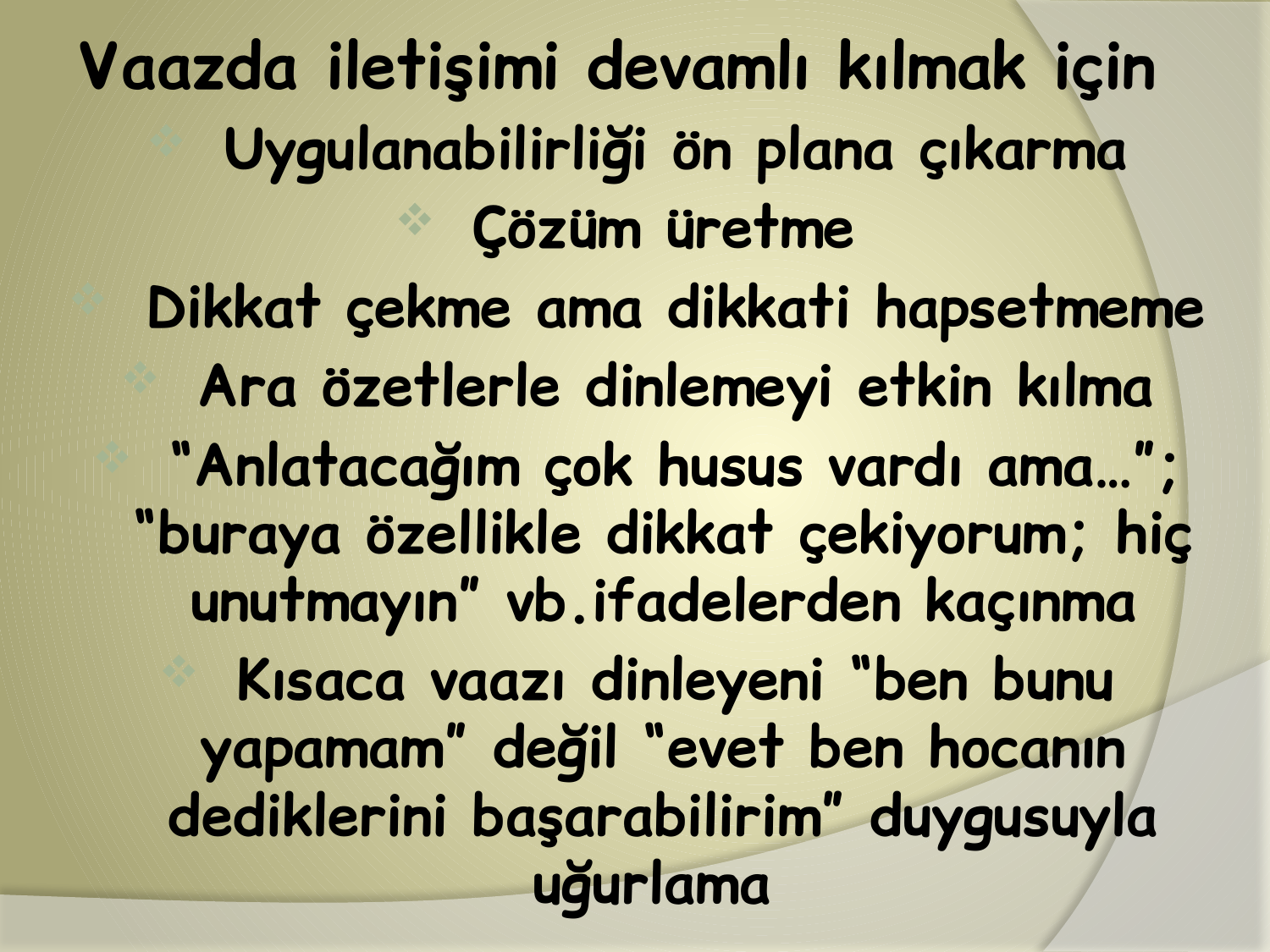

# Vaazda iletişimi devamlı kılmak için
 Uygulanabilirliği ön plana çıkarma
 Çözüm üretme
 Dikkat çekme ama dikkati hapsetmeme
 Ara özetlerle dinlemeyi etkin kılma
 “Anlatacağım çok husus vardı ama…”; “buraya özellikle dikkat çekiyorum; hiç unutmayın” vb.ifadelerden kaçınma
 Kısaca vaazı dinleyeni “ben bunu yapamam” değil “evet ben hocanın dediklerini başarabilirim” duygusuyla uğurlama